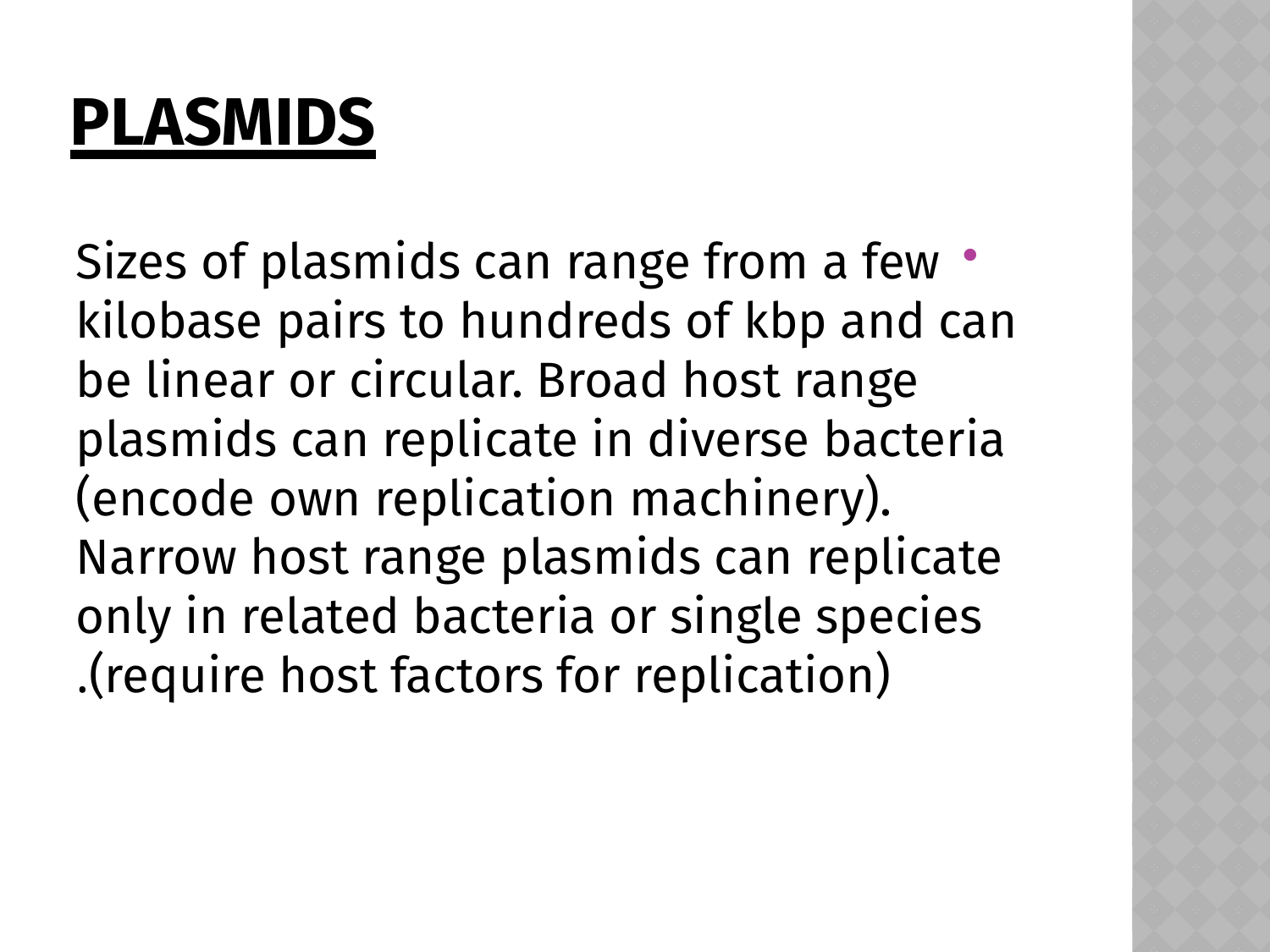

# Plasmids
Sizes of plasmids can range from a few kilobase pairs to hundreds of kbp and can be linear or circular. Broad host range plasmids can replicate in diverse bacteria (encode own replication machinery). Narrow host range plasmids can replicate only in related bacteria or single species (require host factors for replication).